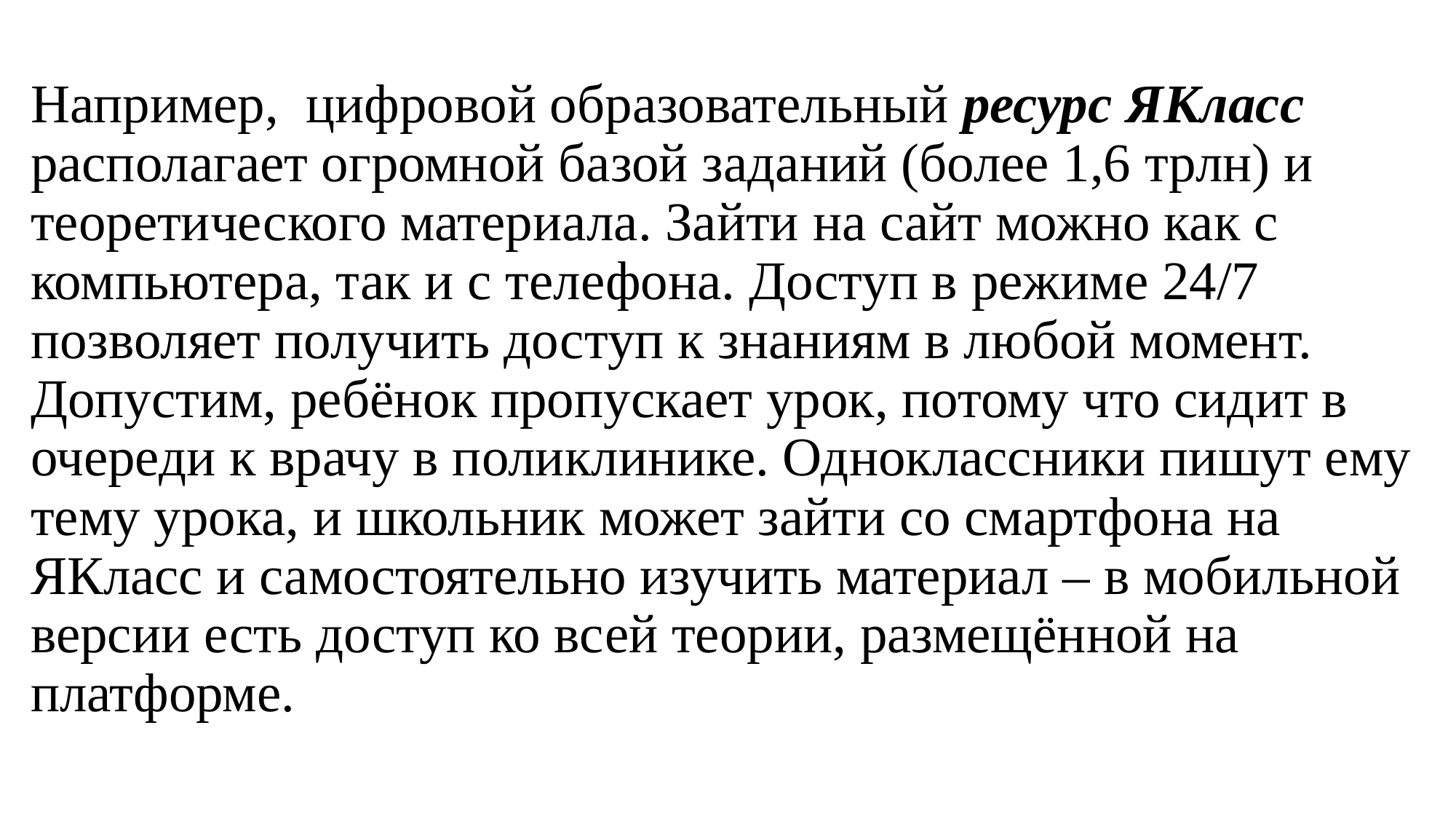

# Например,  цифровой образовательный ресурс ЯКласс располагает огромной базой заданий (более 1,6 трлн) и теоретического материала. Зайти на сайт можно как с компьютера, так и с телефона. Доступ в режиме 24/7 позволяет получить доступ к знаниям в любой момент. Допустим, ребёнок пропускает урок, потому что сидит в очереди к врачу в поликлинике. Одноклассники пишут ему тему урока, и школьник может зайти со смартфона на ЯКласс и самостоятельно изучить материал – в мобильной версии есть доступ ко всей теории, размещённой на платформе.